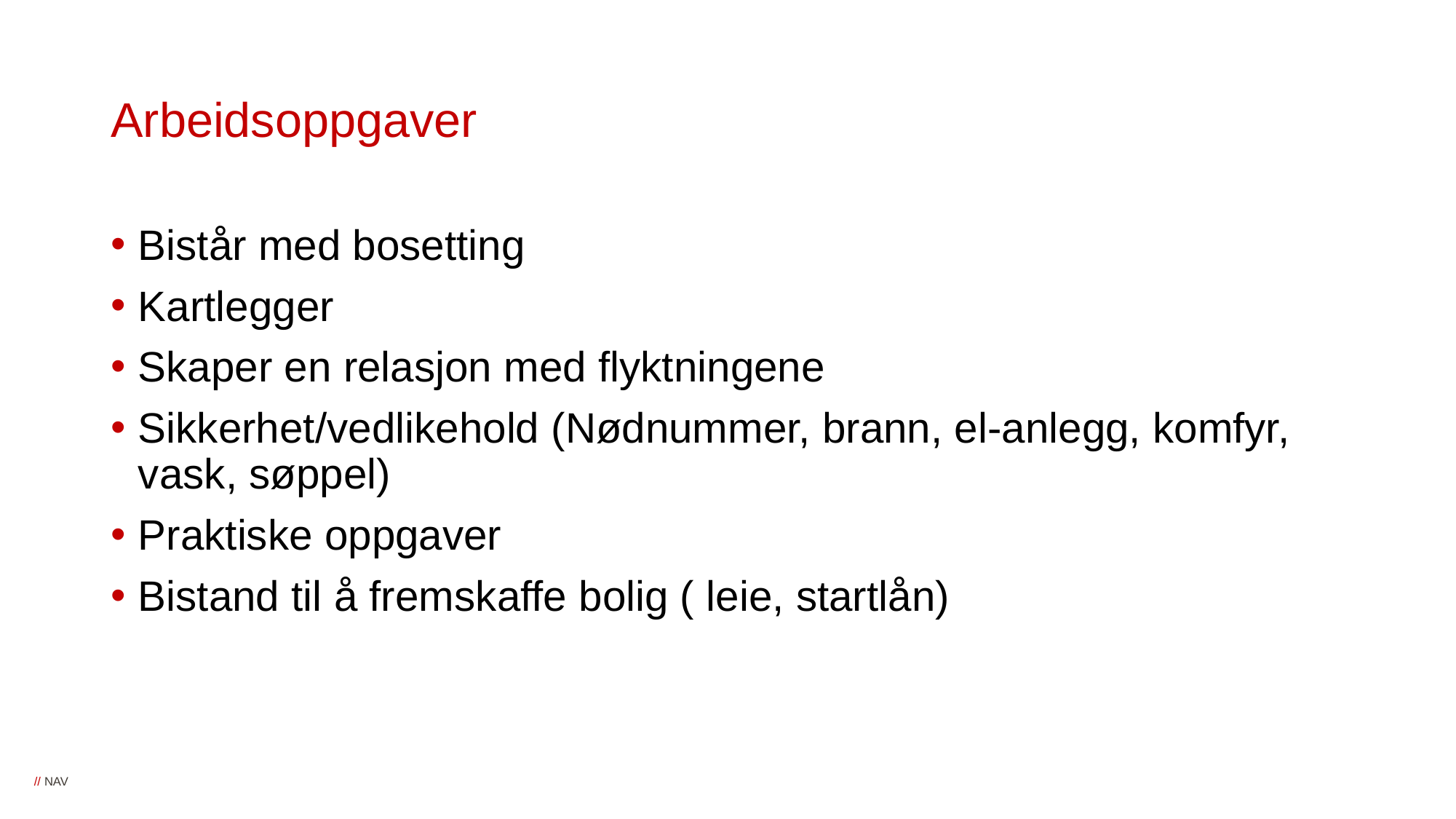

# Arbeidsoppgaver
Bistår med bosetting
Kartlegger
Skaper en relasjon med flyktningene
Sikkerhet/vedlikehold (Nødnummer, brann, el-anlegg, komfyr, vask, søppel)
Praktiske oppgaver
Bistand til å fremskaffe bolig ( leie, startlån)